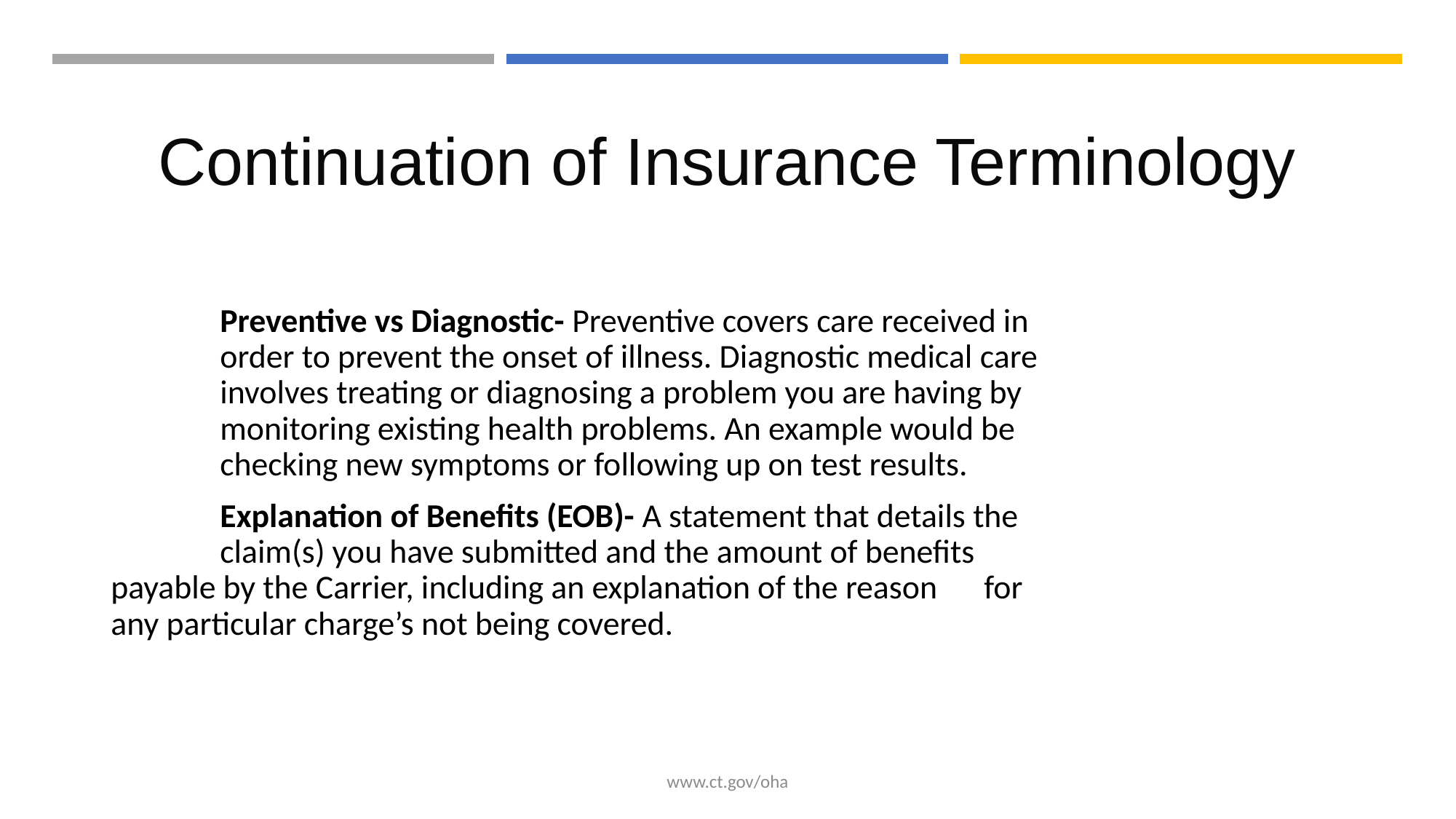

# Continuation of Insurance Terminology
	Preventive vs Diagnostic- Preventive covers care received in 	order to prevent the onset of illness. Diagnostic medical care 	involves treating or diagnosing a problem you are having by 	monitoring existing health problems. An example would be 	checking new symptoms or following up on test results.
	Explanation of Benefits (EOB)- A statement that details the 	claim(s) you have submitted and the amount of benefits 	payable by the Carrier, including an explanation of the reason 	for any particular charge’s not being covered.

www.ct.gov/oha